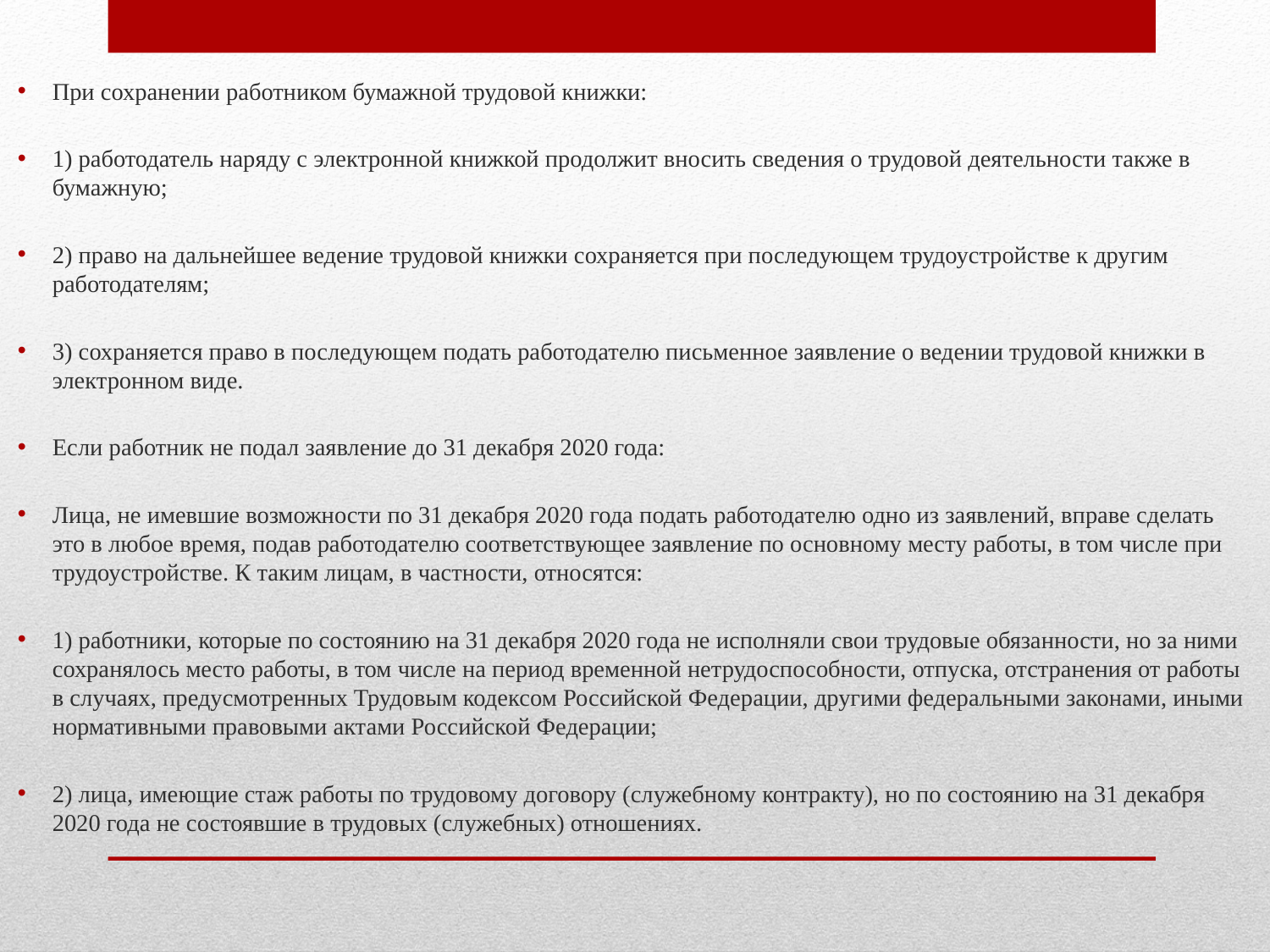

При сохранении работником бумажной трудовой книжки:

1) работодатель наряду с электронной книжкой продолжит вносить сведения о трудовой деятельности также в бумажную;

2) право на дальнейшее ведение трудовой книжки сохраняется при последующем трудоустройстве к другим работодателям;

3) сохраняется право в последующем подать работодателю письменное заявление о ведении трудовой книжки в электронном виде.

Если работник не подал заявление до 31 декабря 2020 года:

Лица, не имевшие возможности по 31 декабря 2020 года подать работодателю одно из заявлений, вправе сделать это в любое время, подав работодателю соответствующее заявление по основному месту работы, в том числе при трудоустройстве. К таким лицам, в частности, относятся:

1) работники, которые по состоянию на 31 декабря 2020 года не исполняли свои трудовые обязанности, но за ними сохранялось место работы, в том числе на период временной нетрудоспособности, отпуска, отстранения от работы в случаях, предусмотренных Трудовым кодексом Российской Федерации, другими федеральными законами, иными нормативными правовыми актами Российской Федерации;

2) лица, имеющие стаж работы по трудовому договору (служебному контракту), но по состоянию на 31 декабря 2020 года не состоявшие в трудовых (служебных) отношениях.